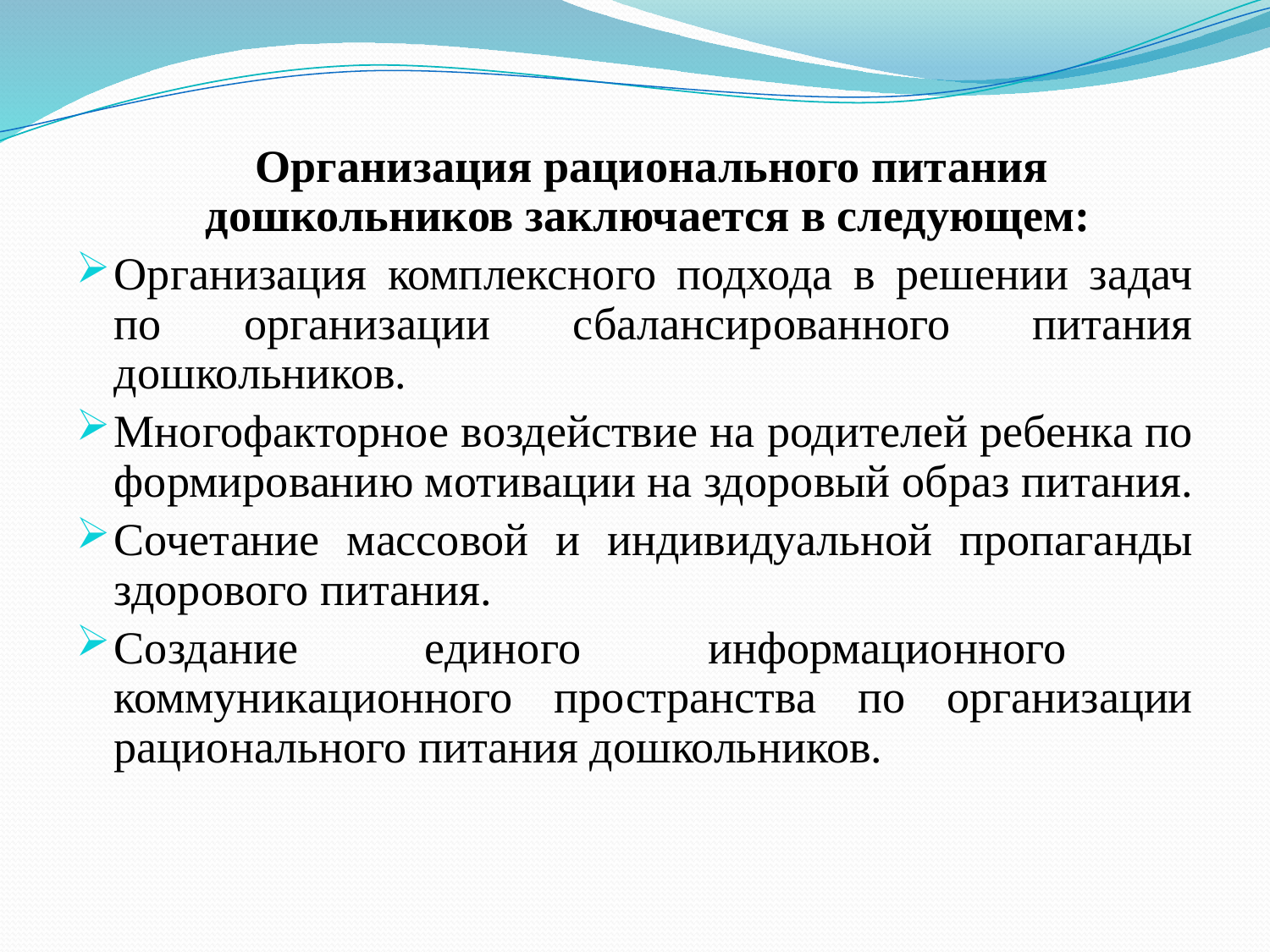

Организация рационального питания дошкольников заключается в следующем:
Организация комплексного подхода в решении задач по организации сбалансированного питания дошкольников.
Многофакторное воздействие на родителей ребенка по формированию мотивации на здоровый образ питания.
Сочетание массовой и индивидуальной пропаганды здорового питания.
Создание единого информационного  коммуникационного пространства по организации рационального питания дошкольников.